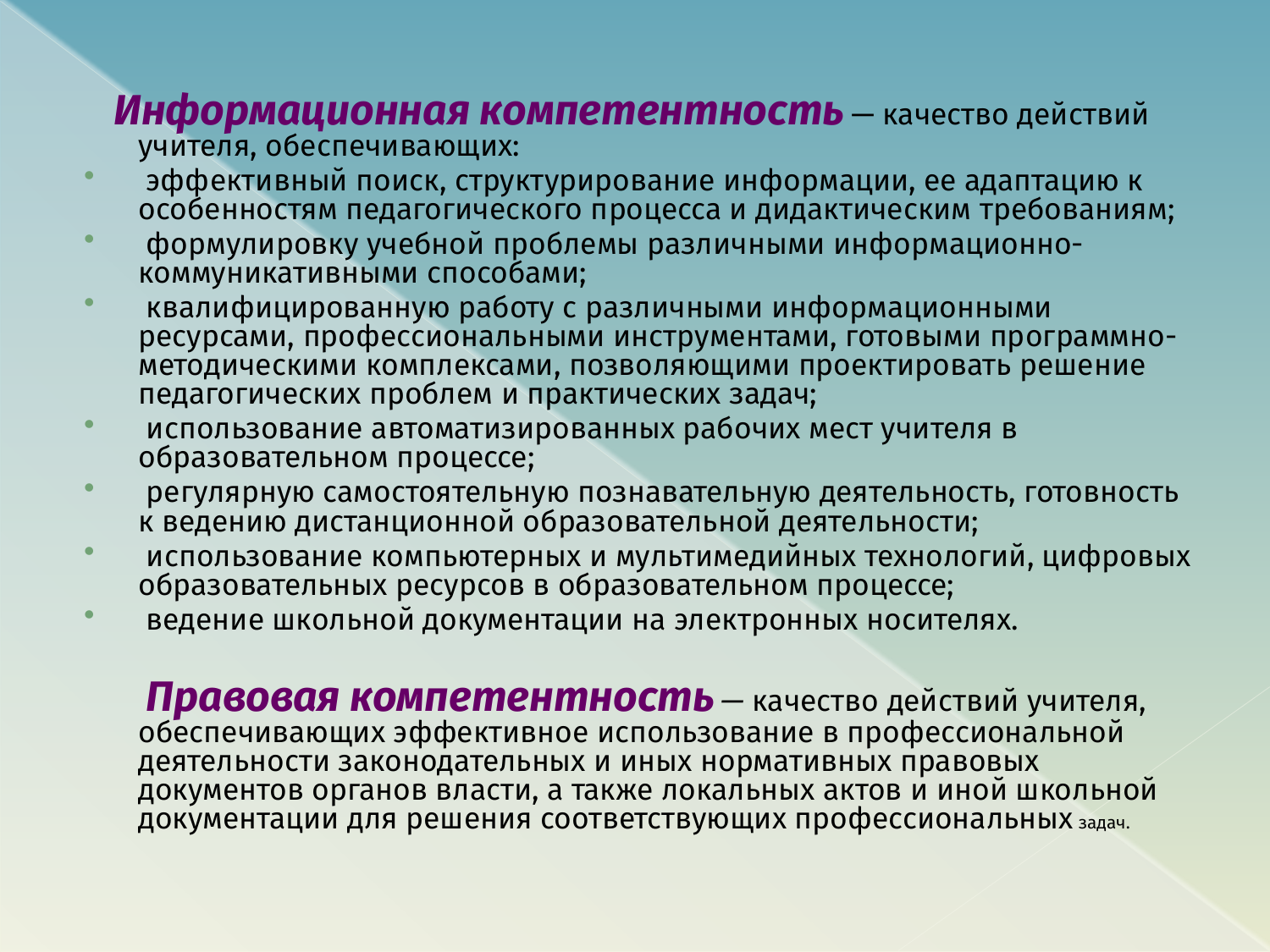

Информационная компетентность — качество действий учителя, обеспечивающих:
 эффективный поиск, структурирование информации, ее адаптацию к особенностям педагогического процесса и дидактическим требованиям;
 формулировку учебной проблемы различными информационно-коммуникативными способами;
 квалифицированную работу с различными информационными ресурсами, профессиональными инструментами, готовыми программно-методическими комплексами, позволяющими проектировать решение педагогических проблем и практических задач;
 использование автоматизированных рабочих мест учителя в образовательном процессе;
 регулярную самостоятельную познавательную деятельность, готовность к ведению дистанционной образовательной деятельности;
 использование компьютерных и мультимедийных технологий, цифровых образовательных ресурсов в образовательном процессе;
 ведение школьной документации на электронных носителях.

	 Правовая компетентность — качество действий учителя, обеспечивающих эффективное использование в профессиональной деятельности законодательных и иных нормативных правовых документов органов власти, а также локальных актов и иной школьной документации для решения соответствующих профессиональных задач.